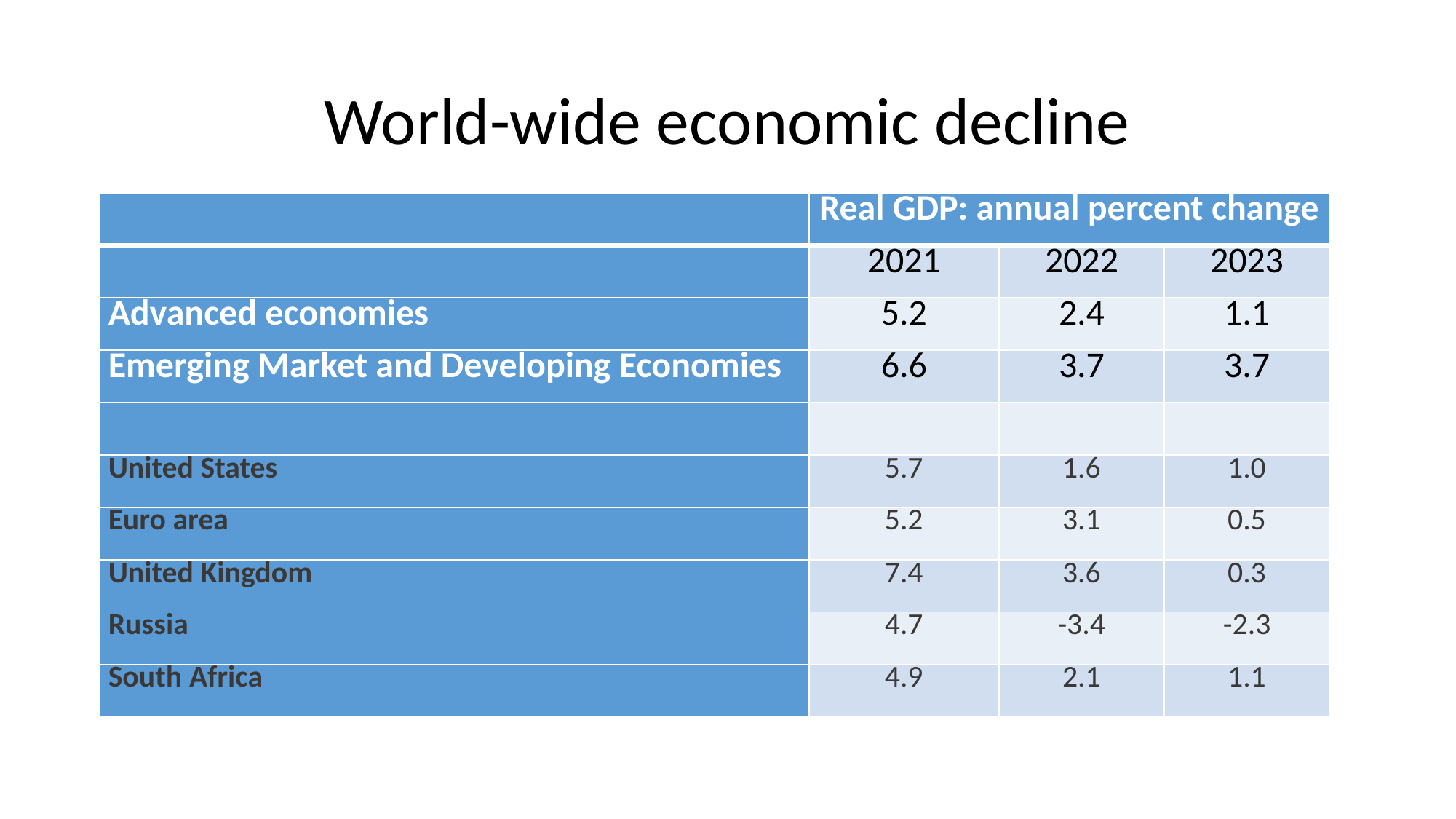

# World-wide economic decline
|  | Real GDP: annual percent change |  |  |
| --- | --- | --- | --- |
|  | 2021 | 2022 | 2023 |
| Advanced economies | 5.2 | 2.4 | 1.1 |
| Emerging Market and Developing Economies | 6.6 | 3.7 | 3.7 |
|  |  |  |  |
| United States | 5.7 | 1.6 | 1.0 |
| Euro area | 5.2 | 3.1 | 0.5 |
| United Kingdom | 7.4 | 3.6 | 0.3 |
| Russia | 4.7 | -3.4 | -2.3 |
| South Africa | 4.9 | 2.1 | 1.1 |